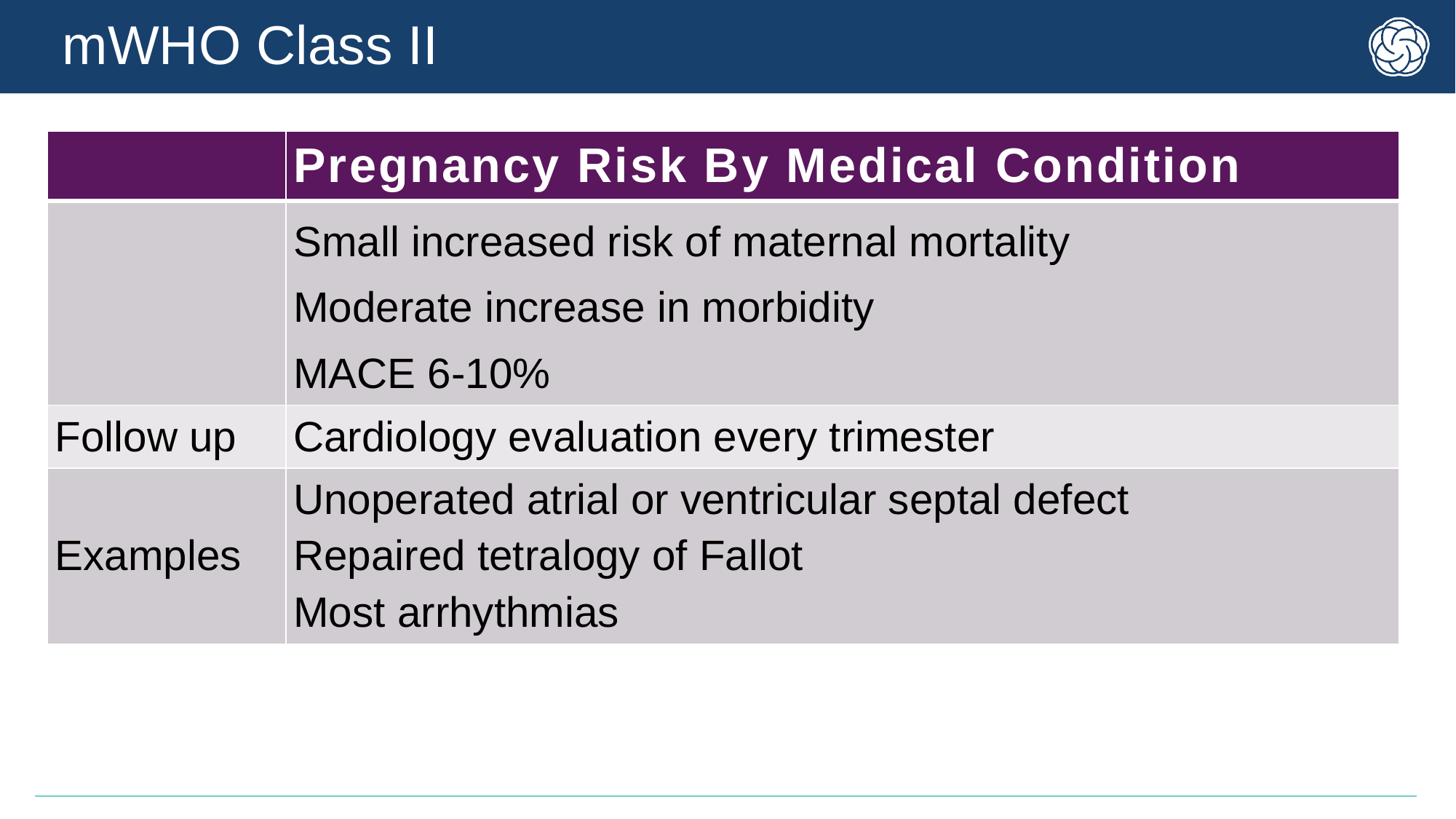

# mWHO Class II
|  | Pregnancy Risk By Medical Condition |
| --- | --- |
|  | Small increased risk of maternal mortality Moderate increase in morbidity MACE 6-10% |
| Follow up | Cardiology evaluation every trimester |
| Examples | Unoperated atrial or ventricular septal defect Repaired tetralogy of Fallot Most arrhythmias |